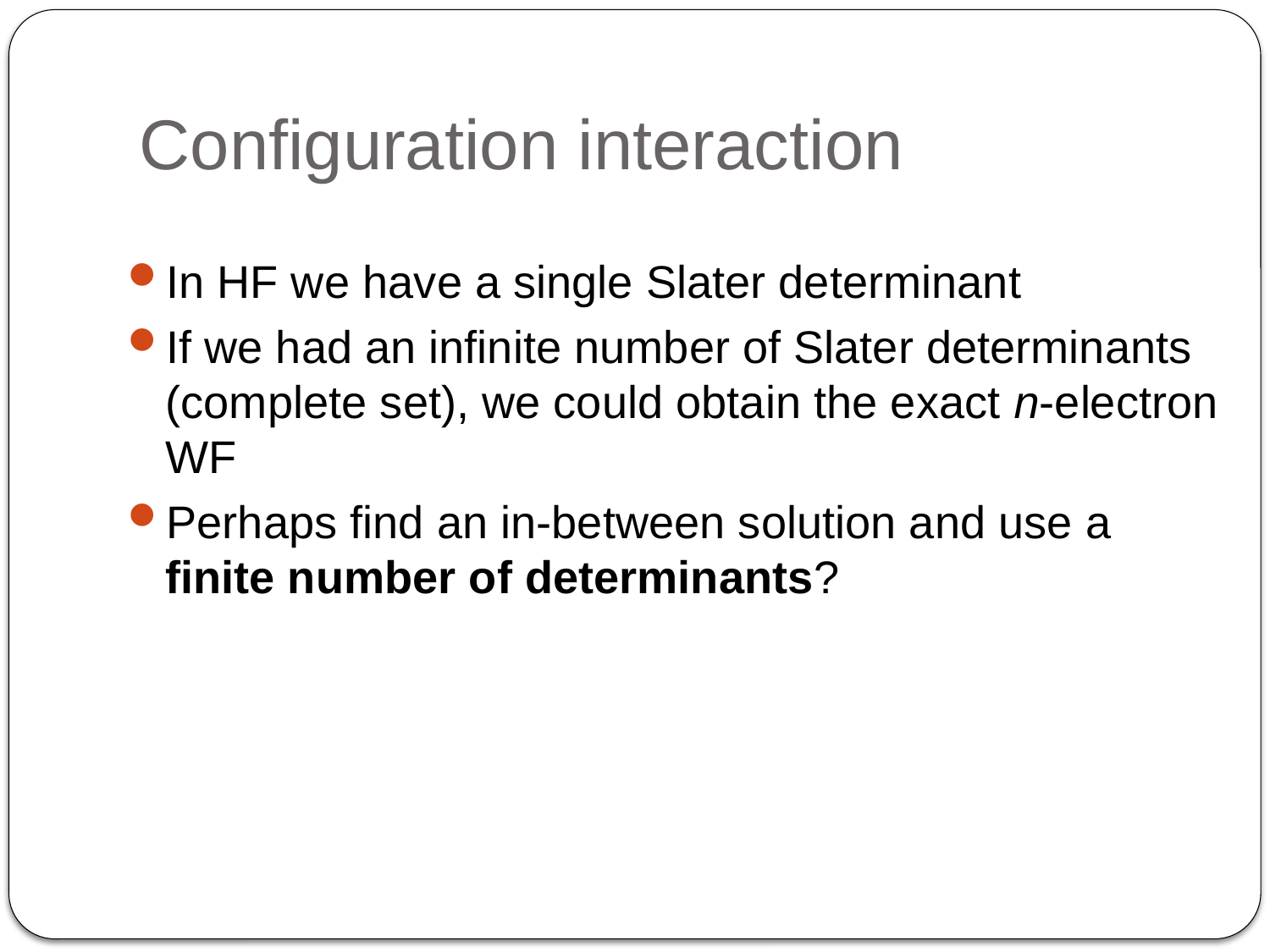

# Configuration interaction
In HF we have a single Slater determinant
If we had an infinite number of Slater determinants (complete set), we could obtain the exact n-electron WF
Perhaps find an in-between solution and use a finite number of determinants?